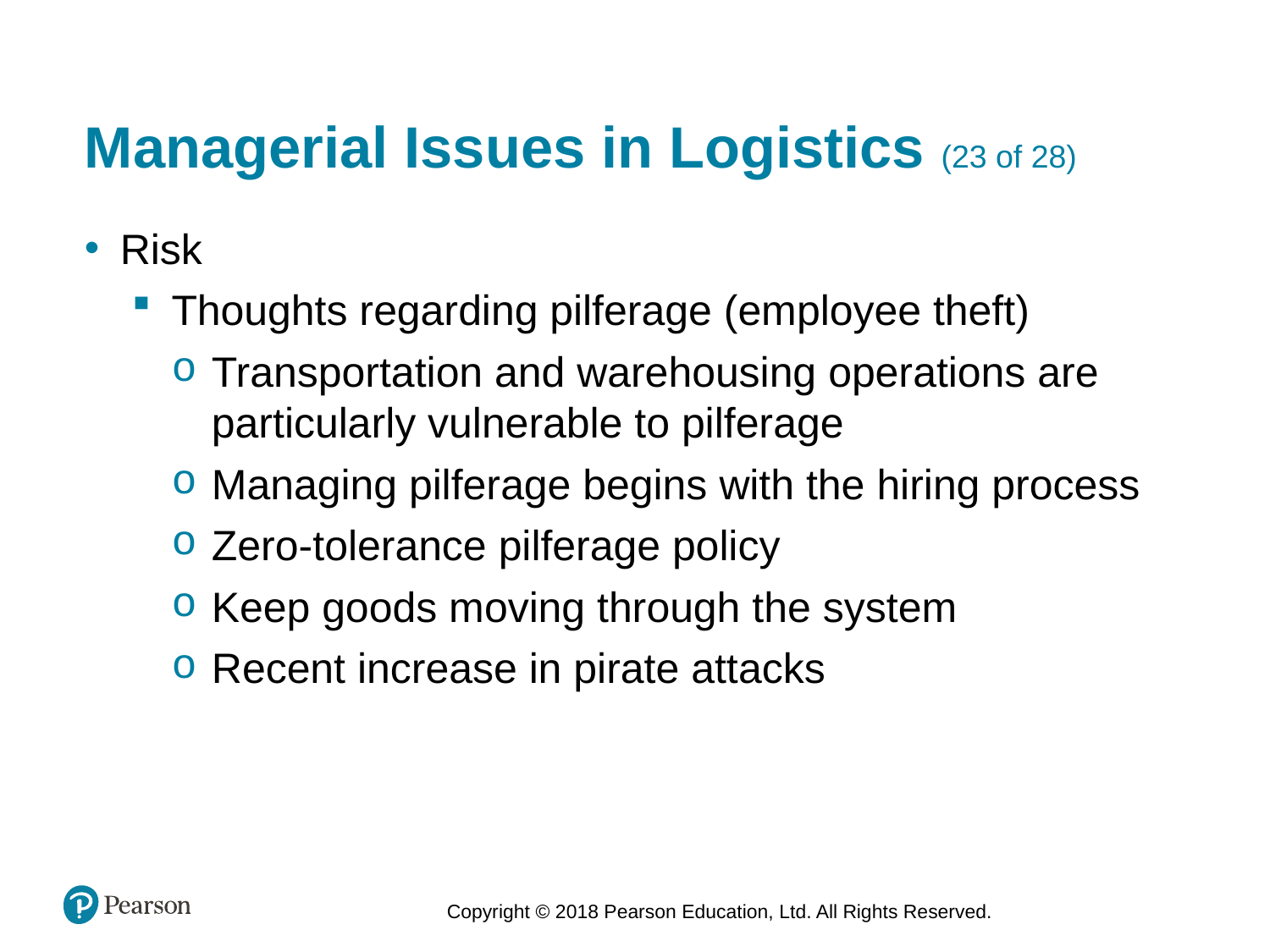

# Managerial Issues in Logistics (23 of 28)
Risk
Thoughts regarding pilferage (employee theft)
Transportation and warehousing operations are particularly vulnerable to pilferage
Managing pilferage begins with the hiring process
Zero-tolerance pilferage policy
Keep goods moving through the system
Recent increase in pirate attacks